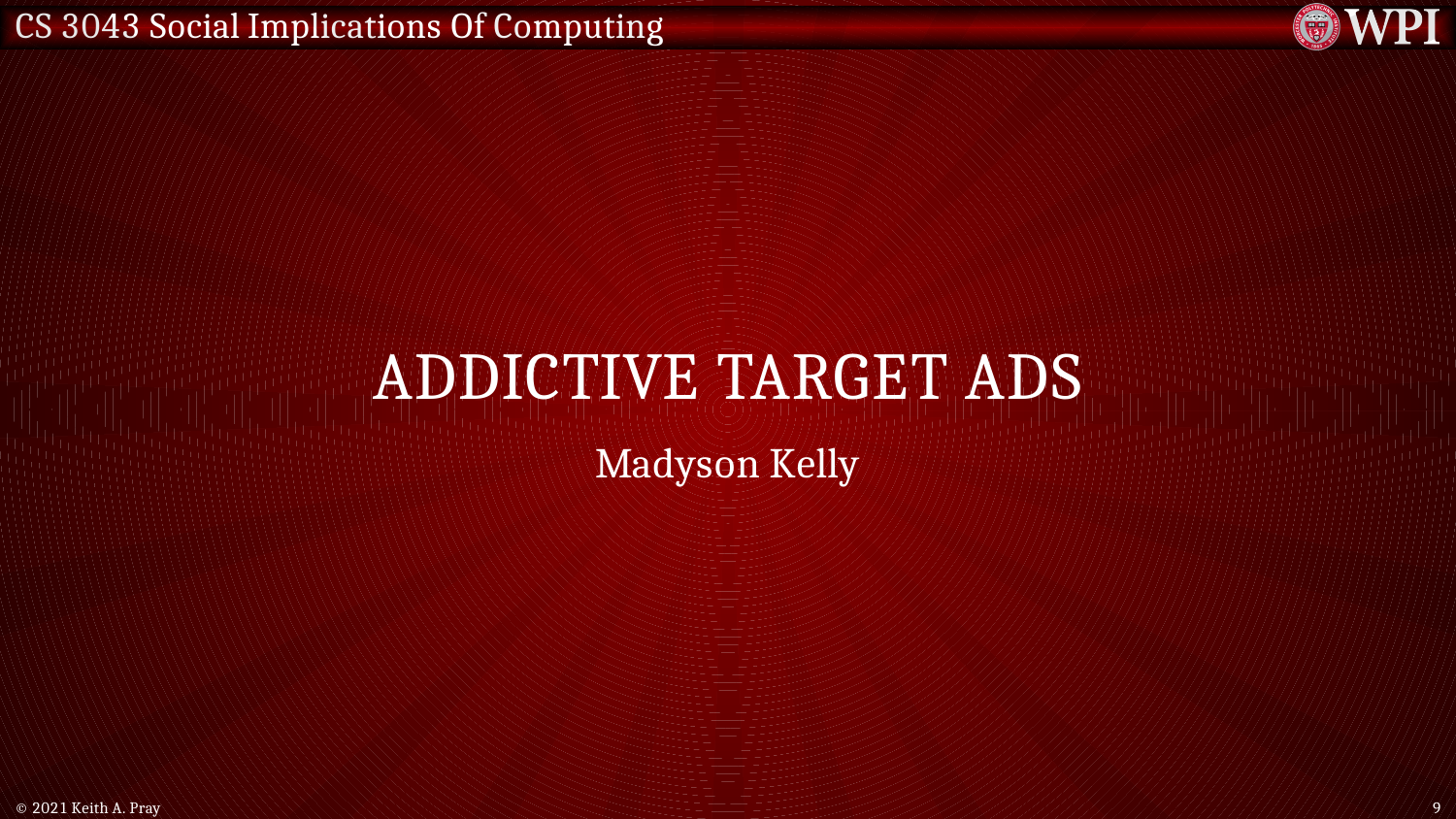

# Addictive target ads
Madyson Kelly
© 2021 Keith A. Pray
9